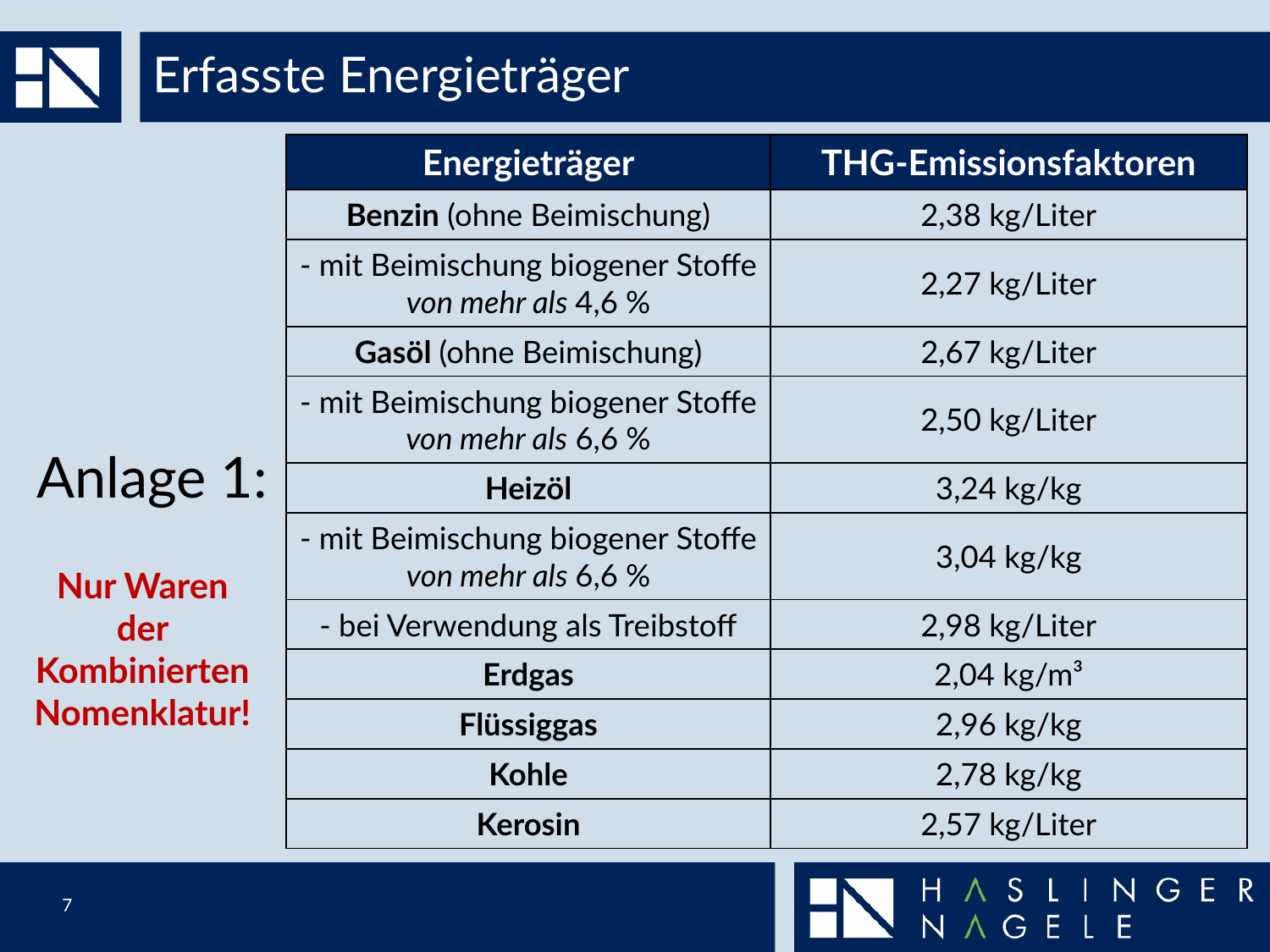

# Erfasste Energieträger
| Energieträger | THG-Emissionsfaktoren |
| --- | --- |
| Benzin (ohne Beimischung) | 2,38 kg/Liter |
| - mit Beimischung biogener Stoffe von mehr als 4,6 % | 2,27 kg/Liter |
| Gasöl (ohne Beimischung) | 2,67 kg/Liter |
| - mit Beimischung biogener Stoffe von mehr als 6,6 % | 2,50 kg/Liter |
| Heizöl | 3,24 kg/kg |
| - mit Beimischung biogener Stoffe von mehr als 6,6 % | 3,04 kg/kg |
| - bei Verwendung als Treibstoff | 2,98 kg/Liter |
| Erdgas | 2,04 kg/m³ |
| Flüssiggas | 2,96 kg/kg |
| Kohle | 2,78 kg/kg |
| Kerosin | 2,57 kg/Liter |
Anlage 1:

Nur Waren der Kombinierten Nomenklatur!